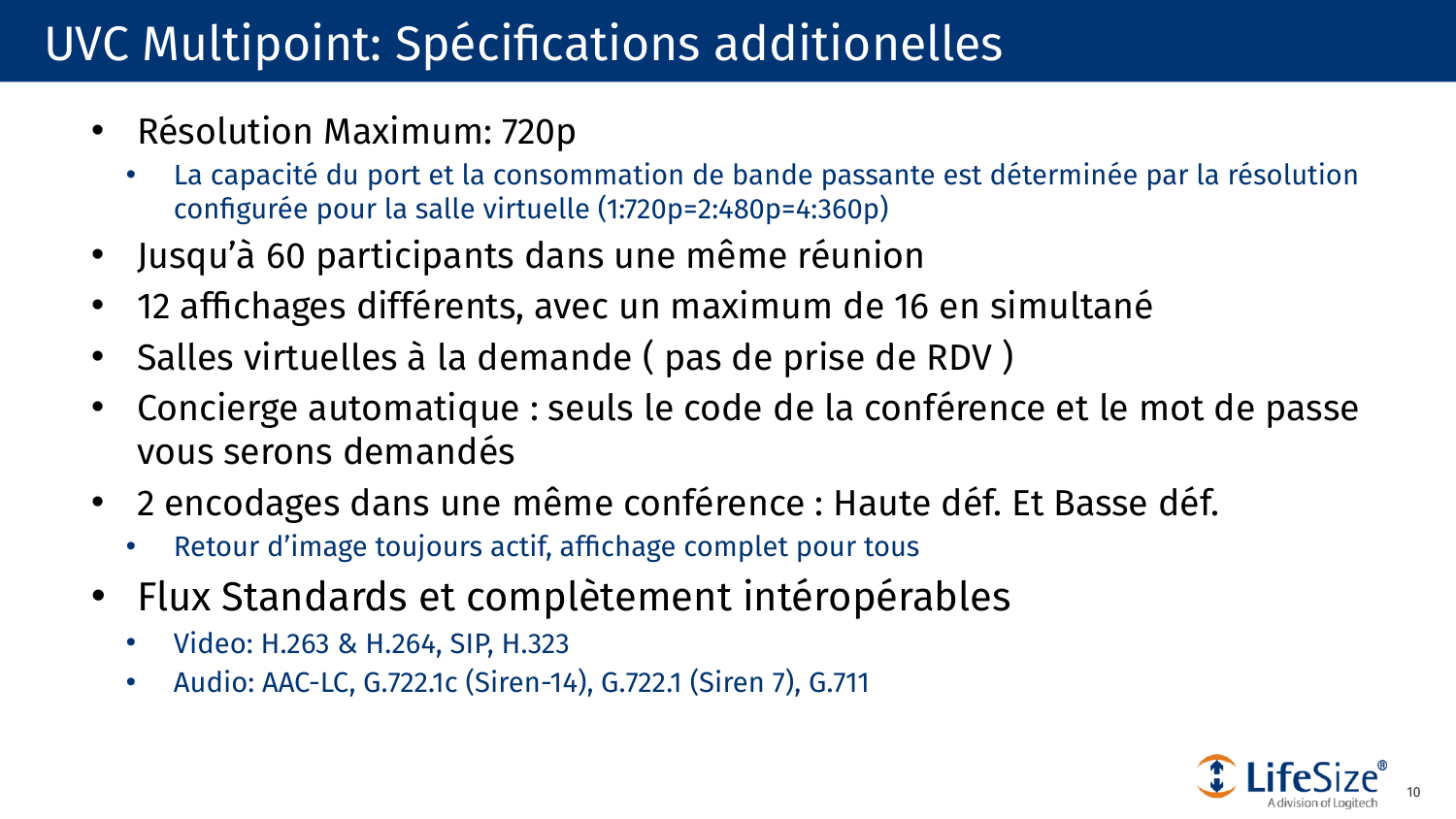

# UVC Multipoint: Spécifications additionelles

Résolution Maximum: 720p
La capacité du port et la consommation de bande passante est déterminée par la résolution configurée pour la salle virtuelle (1:720p=2:480p=4:360p)
Jusqu’à 60 participants dans une même réunion
12 affichages différents, avec un maximum de 16 en simultané
Salles virtuelles à la demande ( pas de prise de RDV )
Concierge automatique : seuls le code de la conférence et le mot de passe vous serons demandés
2 encodages dans une même conférence : Haute déf. Et Basse déf.
Retour d’image toujours actif, affichage complet pour tous
Flux Standards et complètement intéropérables
Video: H.263 & H.264, SIP, H.323
Audio: AAC-LC, G.722.1c (Siren-14), G.722.1 (Siren 7), G.711
10